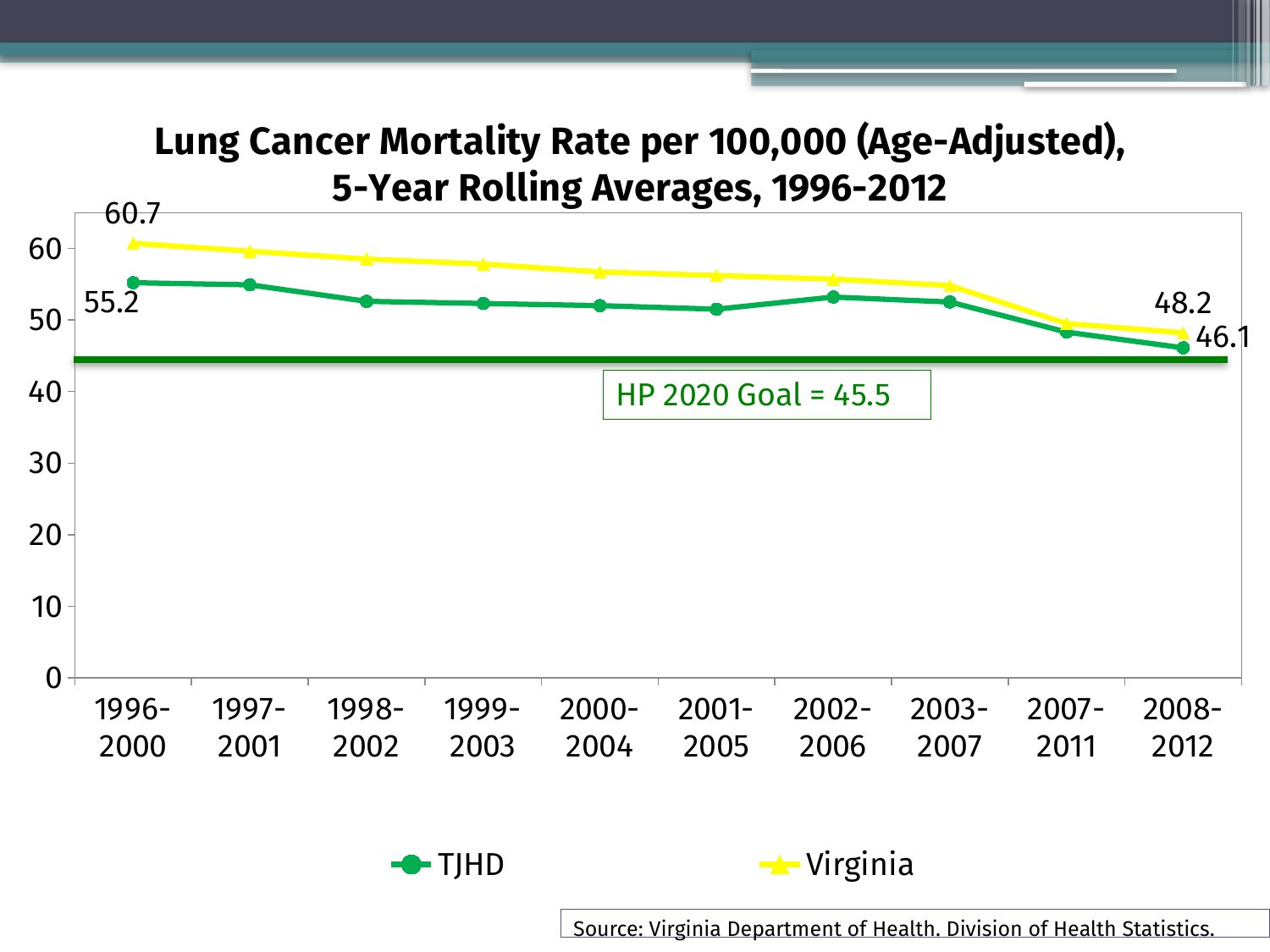

### Chart: Lung Cancer Mortality Rate per 100,000 (Age-Adjusted), 5-Year Rolling Averages, 1996-2012

| Category | TJHD | Virginia |
|---|---|---|
| 1996-2000 | 55.2 | 60.7 |
| 1997-2001 | 54.9 | 59.6 |
| 1998-2002 | 52.6 | 58.5 |
| 1999-2003 | 52.3 | 57.8 |
| 2000-2004 | 52.0 | 56.7 |
| 2001-2005 | 51.5 | 56.2 |
| 2002-2006 | 53.2 | 55.7 |
| 2003-2007 | 52.5 | 54.8 |
| 2007-2011 | 48.3 | 49.5 |
| 2008-2012 | 46.1 | 48.2 |
Source: Virginia Department of Health. Division of Health Statistics.